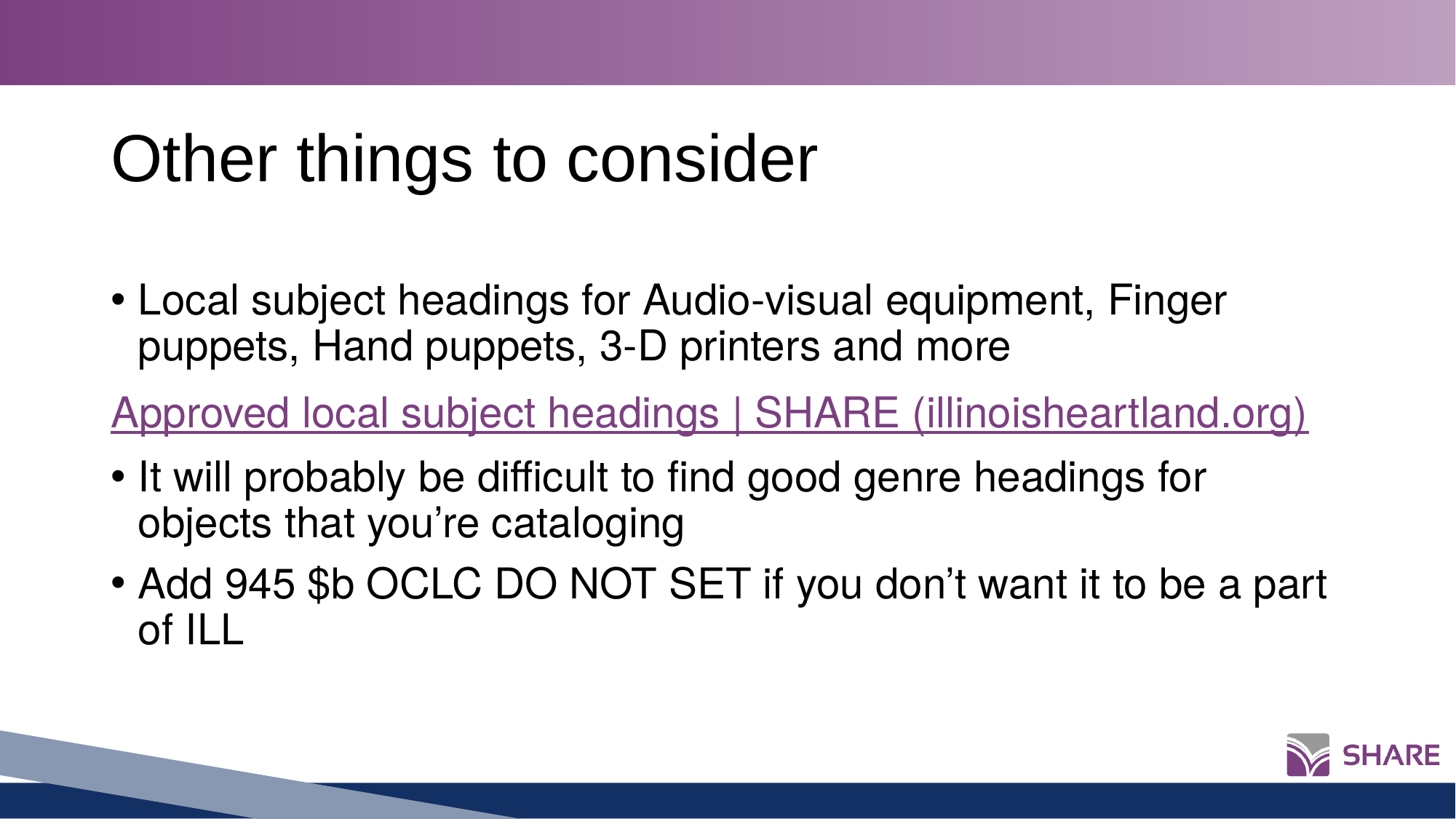

# Other things to consider
Local subject headings for Audio-visual equipment, Finger puppets, Hand puppets, 3-D printers and more
Approved local subject headings | SHARE (illinoisheartland.org)
It will probably be difficult to find good genre headings for objects that you’re cataloging
Add 945 $b OCLC DO NOT SET if you don’t want it to be a part of ILL